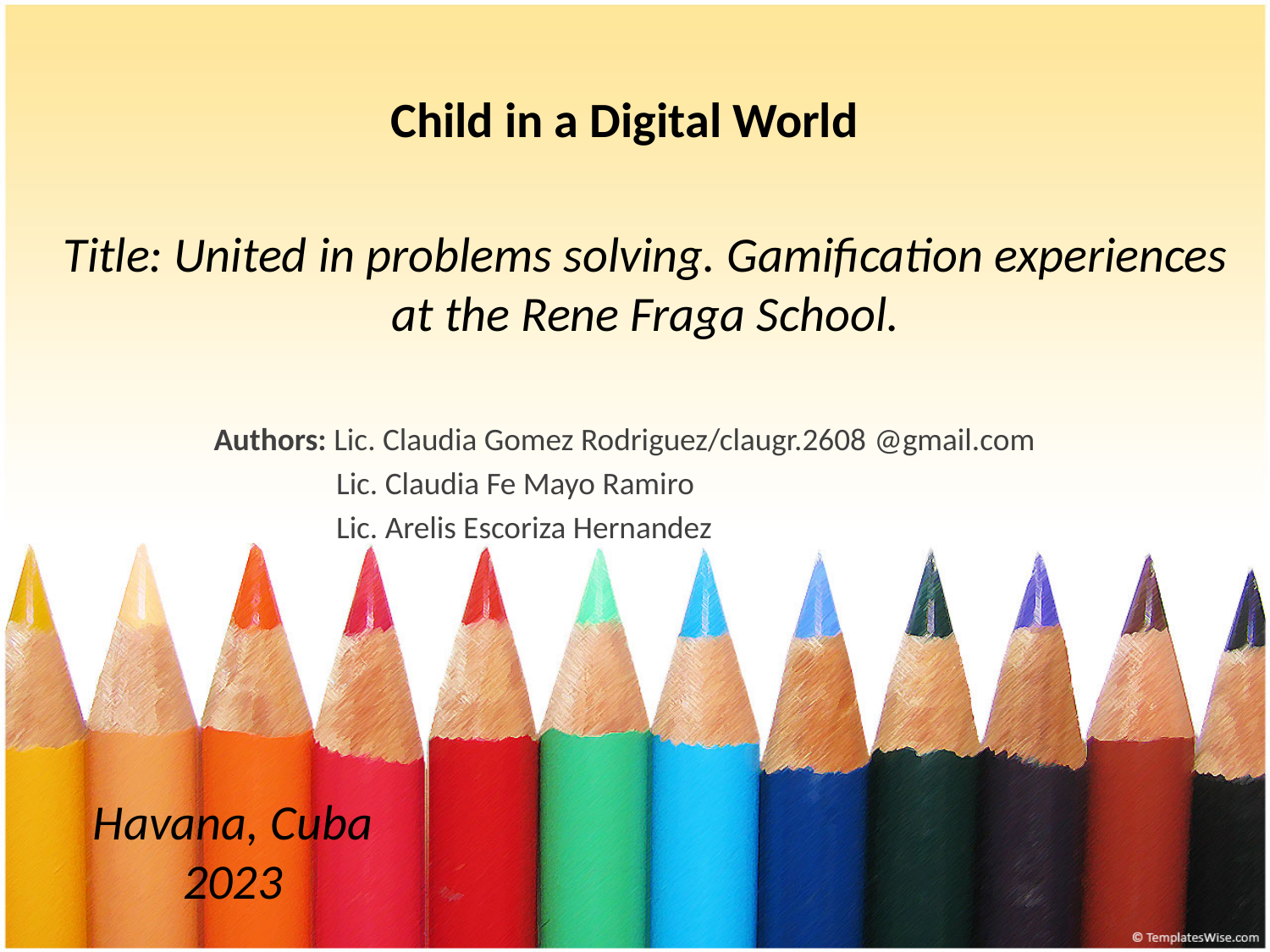

Child in a Digital World
# Title: United in problems solving. Gamification experiences at the Rene Fraga School.
Authors: Lic. Claudia Gomez Rodriguez/claugr.2608 @gmail.com
                 Lic. Claudia Fe Mayo Ramiro
                 Lic. Arelis Escoriza Hernandez
Havana, Cuba
2023